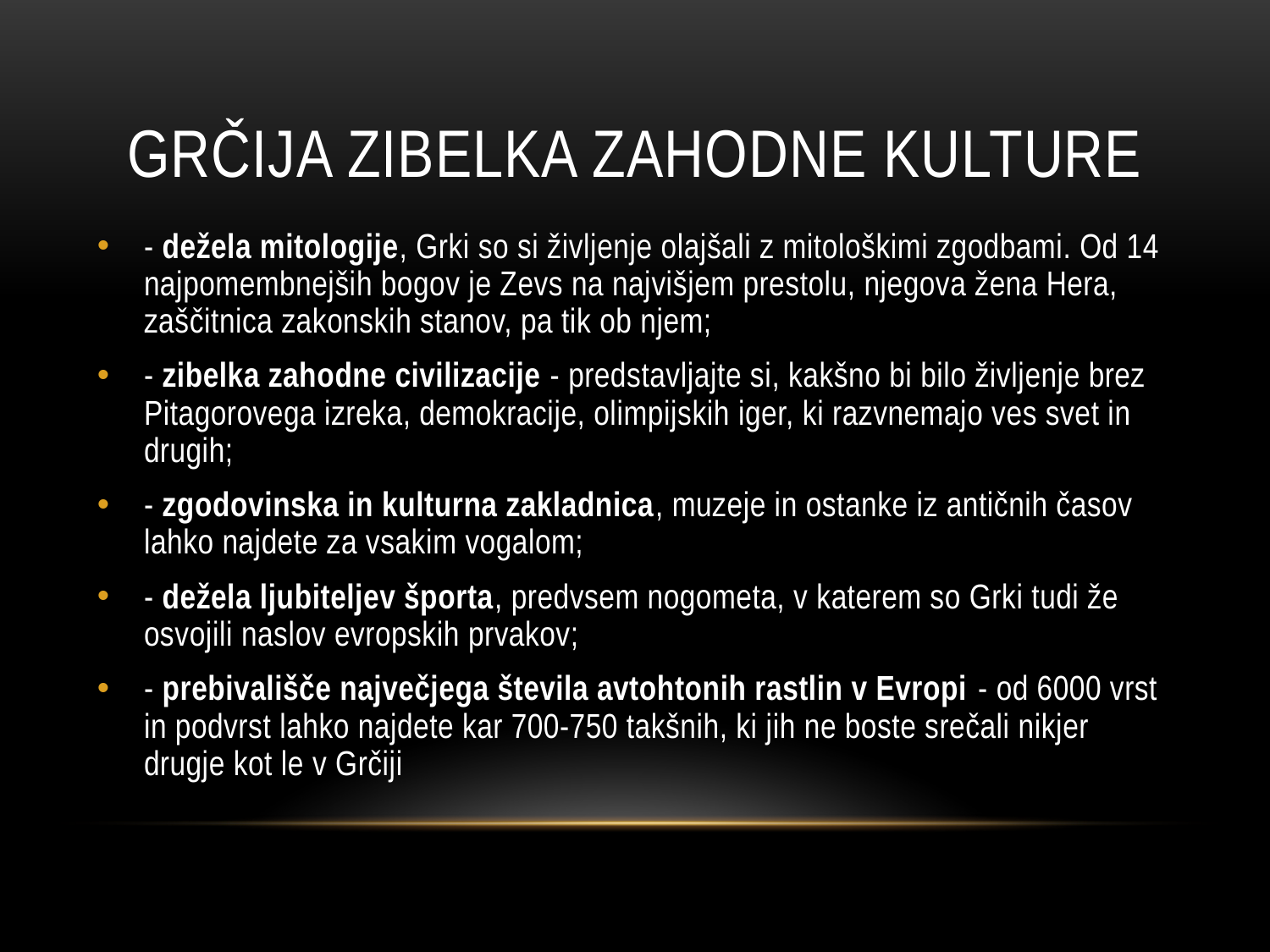

# GRČIJA ZIBELKA ZAHODNE KULTURE
- dežela mitologije, Grki so si življenje olajšali z mitološkimi zgodbami. Od 14 najpomembnejših bogov je Zevs na najvišjem prestolu, njegova žena Hera, zaščitnica zakonskih stanov, pa tik ob njem;
- zibelka zahodne civilizacije - predstavljajte si, kakšno bi bilo življenje brez Pitagorovega izreka, demokracije, olimpijskih iger, ki razvnemajo ves svet in drugih;
- zgodovinska in kulturna zakladnica, muzeje in ostanke iz antičnih časov lahko najdete za vsakim vogalom;
- dežela ljubiteljev športa, predvsem nogometa, v katerem so Grki tudi že osvojili naslov evropskih prvakov;
- prebivališče največjega števila avtohtonih rastlin v Evropi - od 6000 vrst in podvrst lahko najdete kar 700-750 takšnih, ki jih ne boste srečali nikjer drugje kot le v Grčiji